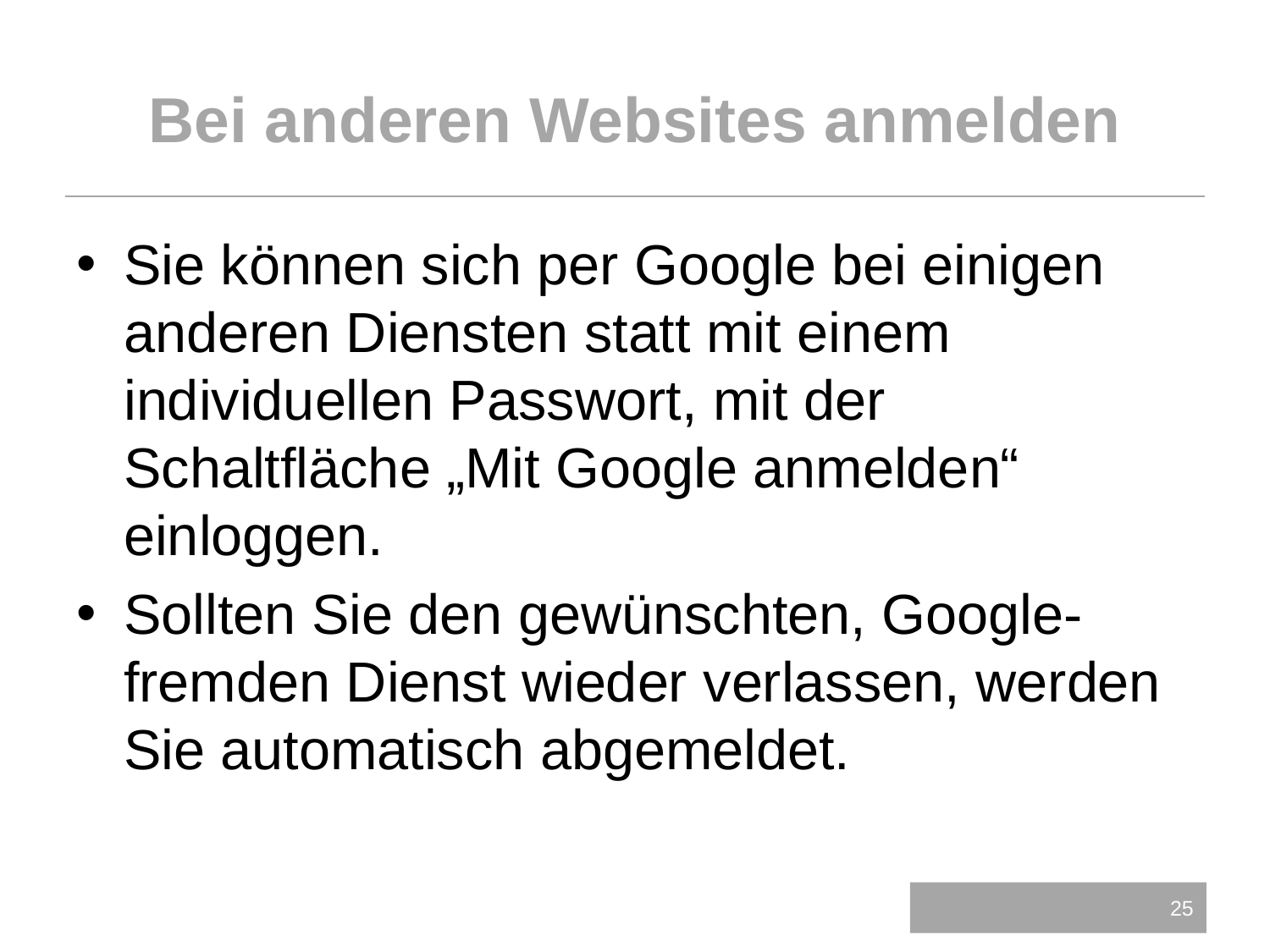

# Bei anderen Websites anmelden
Sie können sich per Google bei einigen anderen Diensten statt mit einem individuellen Passwort, mit der Schaltfläche „Mit Google anmelden“ einloggen.
Sollten Sie den gewünschten, Google-fremden Dienst wieder verlassen, werden Sie automatisch abgemeldet.
25